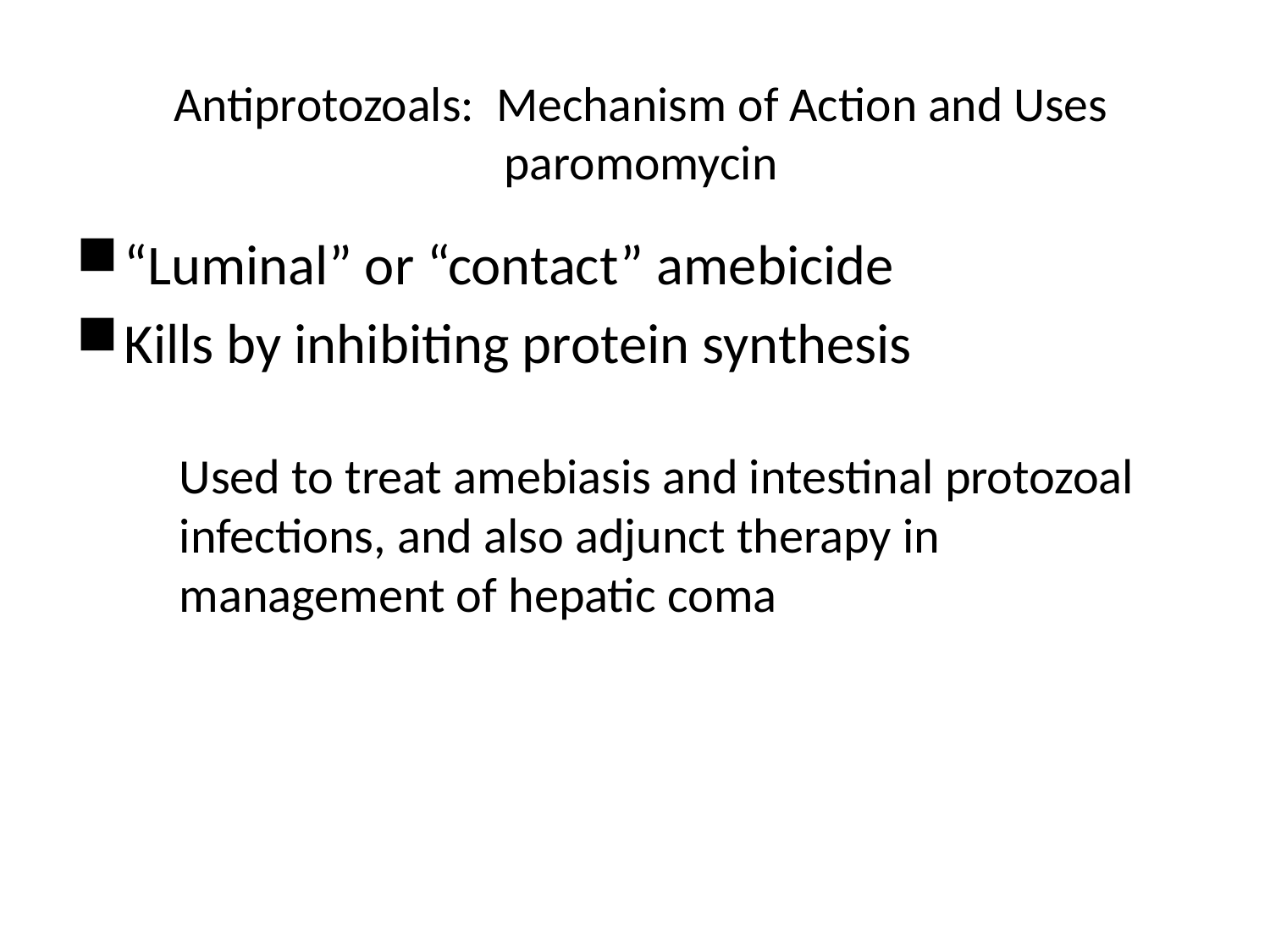

# Antiprotozoals:  Mechanism of Action and Uses paromomycin
“Luminal” or “contact” amebicide
Kills by inhibiting protein synthesis
Used to treat amebiasis and intestinal protozoal infections, and also adjunct therapy in management of hepatic coma